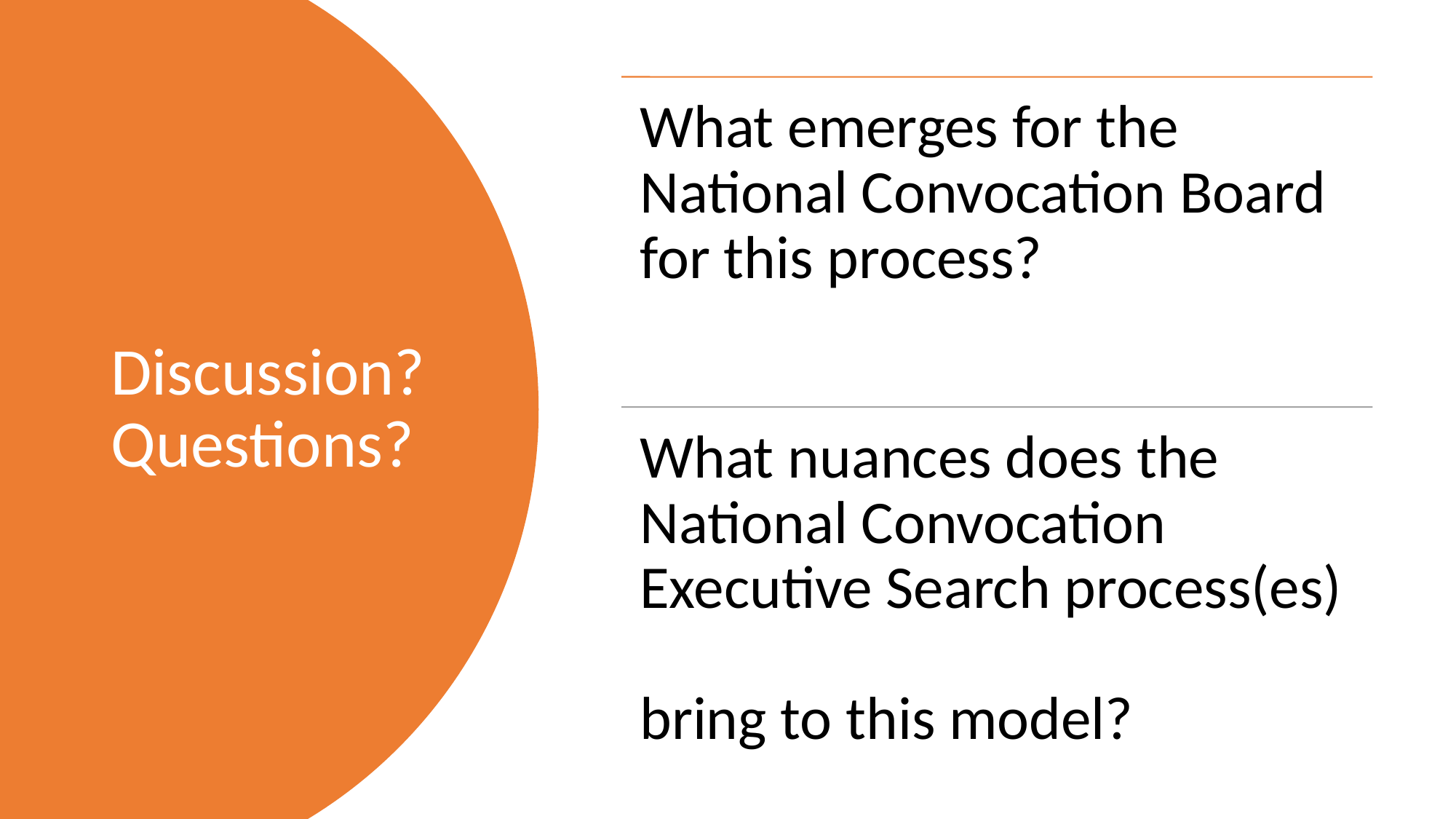

What emerges for the National Convocation Board for this process?
What nuances does the National Convocation Executive Search process(es)
bring to this model?
# Discussion? Questions?